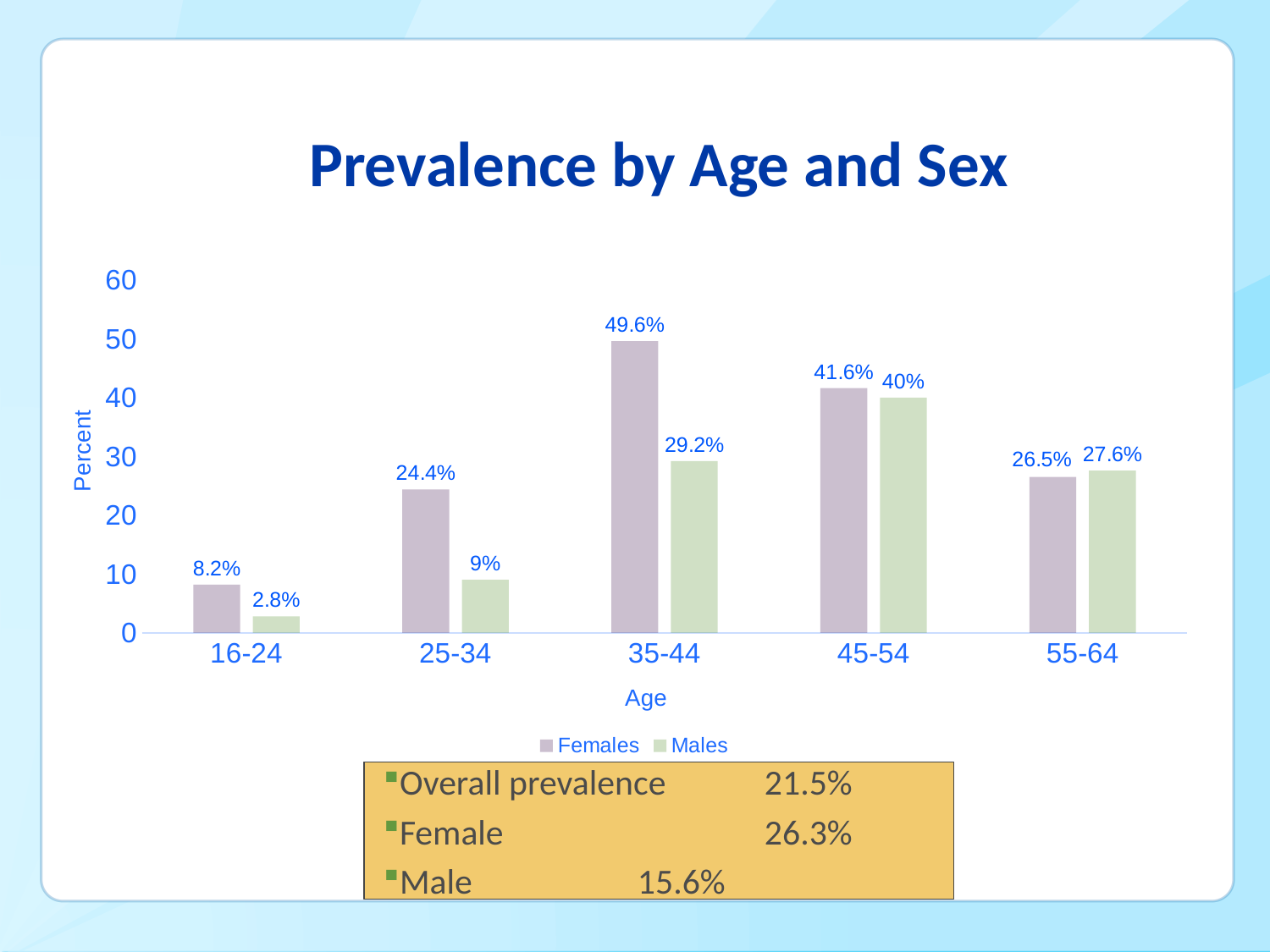

# Prevalence by Age and Sex

### Chart

| Category | Females | Males |
|---|---|---|
| 16-24 | 8.2 | 2.8 |
| 25-34 | 24.4 | 9.0 |
| 35-44 | 49.6 | 29.2 |
| 45-54 | 41.6 | 40.0 |
| 55-64 | 26.5 | 27.6 |
Overall prevalence  	21.5%
Female  		26.3%
Male  		15.6%